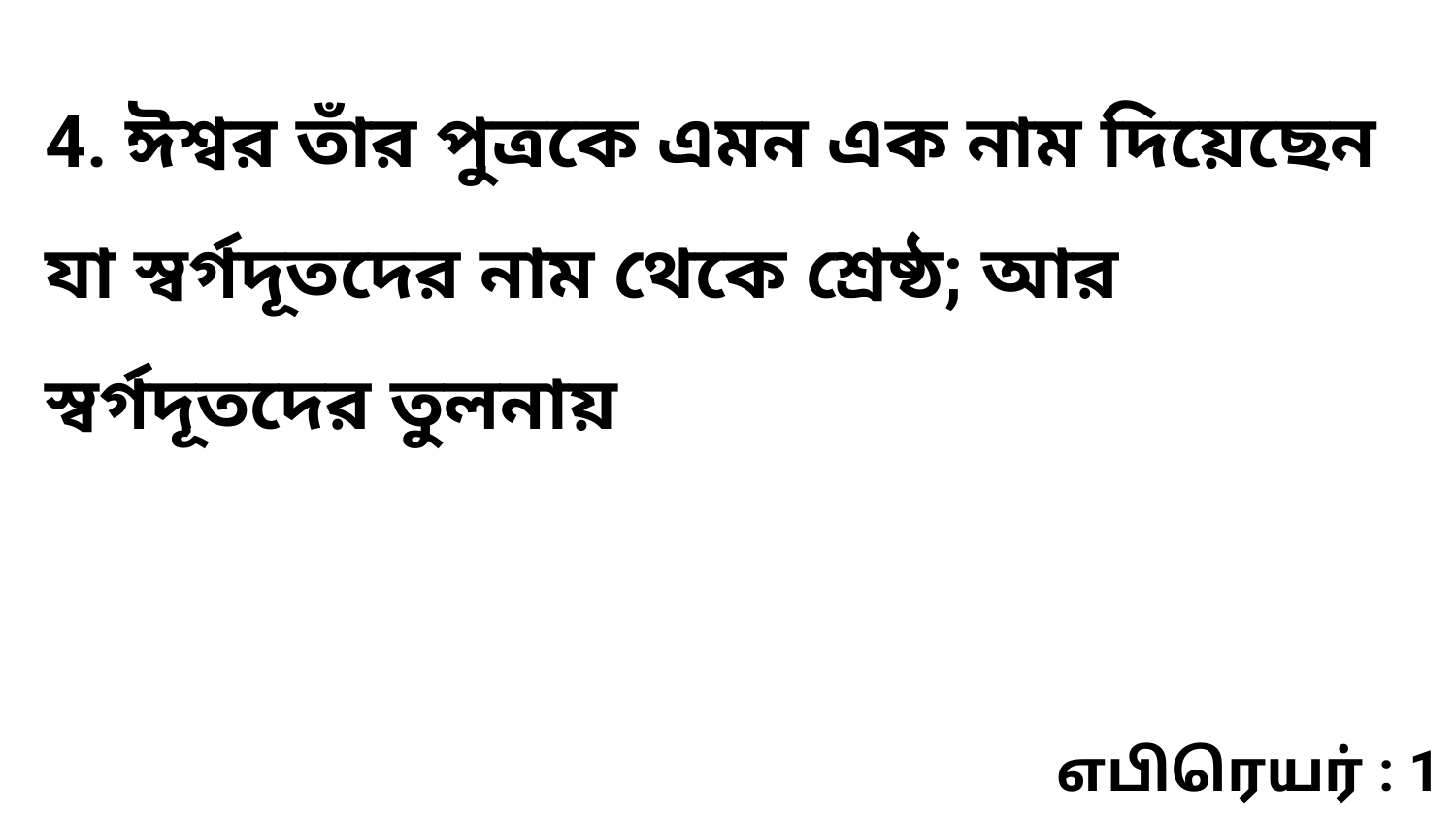

4. ঈশ্বর তাঁর পুত্রকে এমন এক নাম দিয়েছেন যা স্বর্গদূতদের নাম থেকে শ্রেষ্ঠ; আর স্বর্গদূতদের তুলনায়
எபிரெயர் : 1